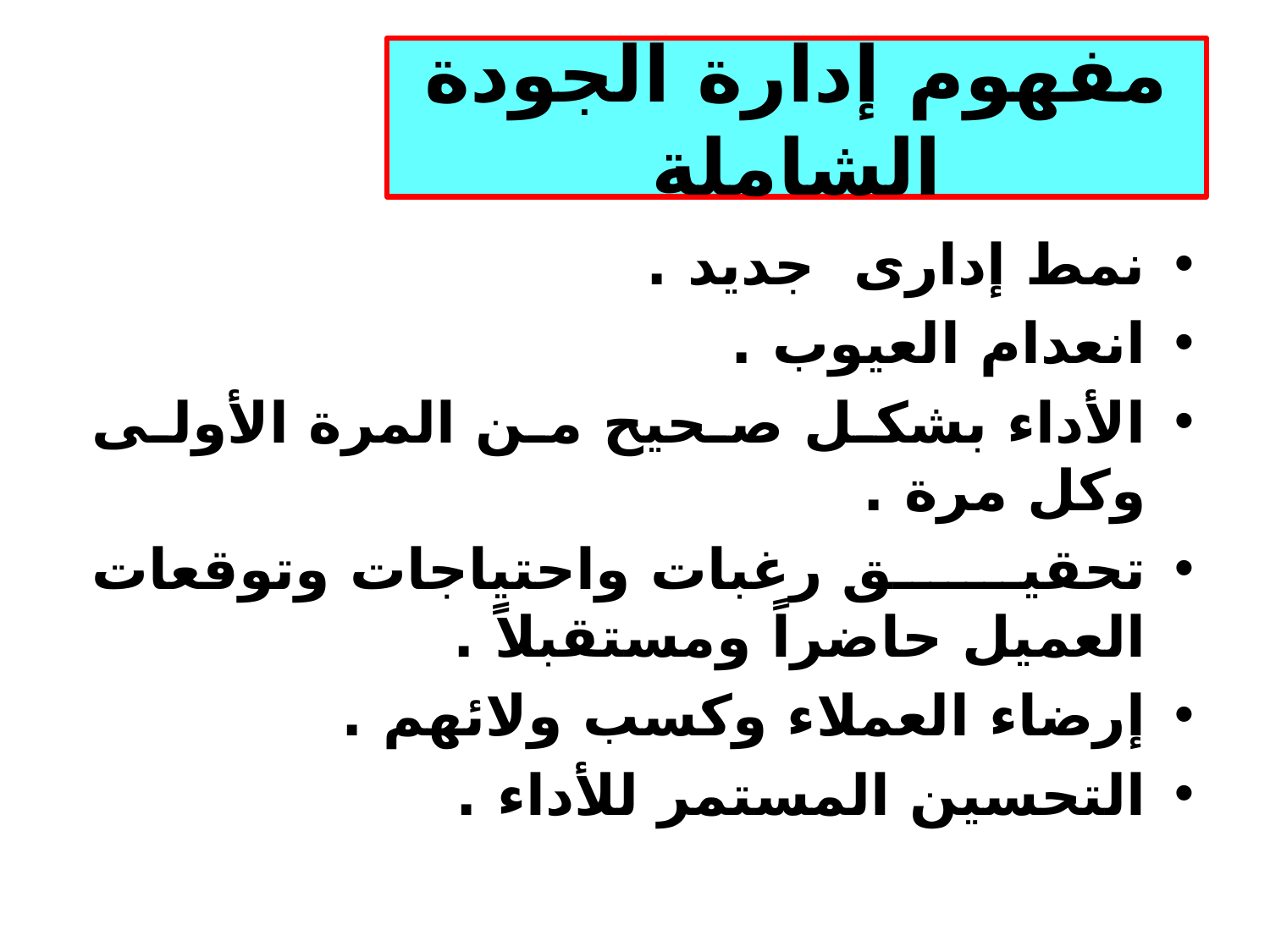

# مفهوم إدارة الجودة الشاملة
نمط إدارى  جديد .
انعدام العيوب .
الأداء بشكل صحيح من المرة الأولى وكل مرة .
تحقيق رغبات واحتياجات وتوقعات العميل حاضراً ومستقبلاً .
إرضاء العملاء وكسب ولائهم .
التحسين المستمر للأداء .